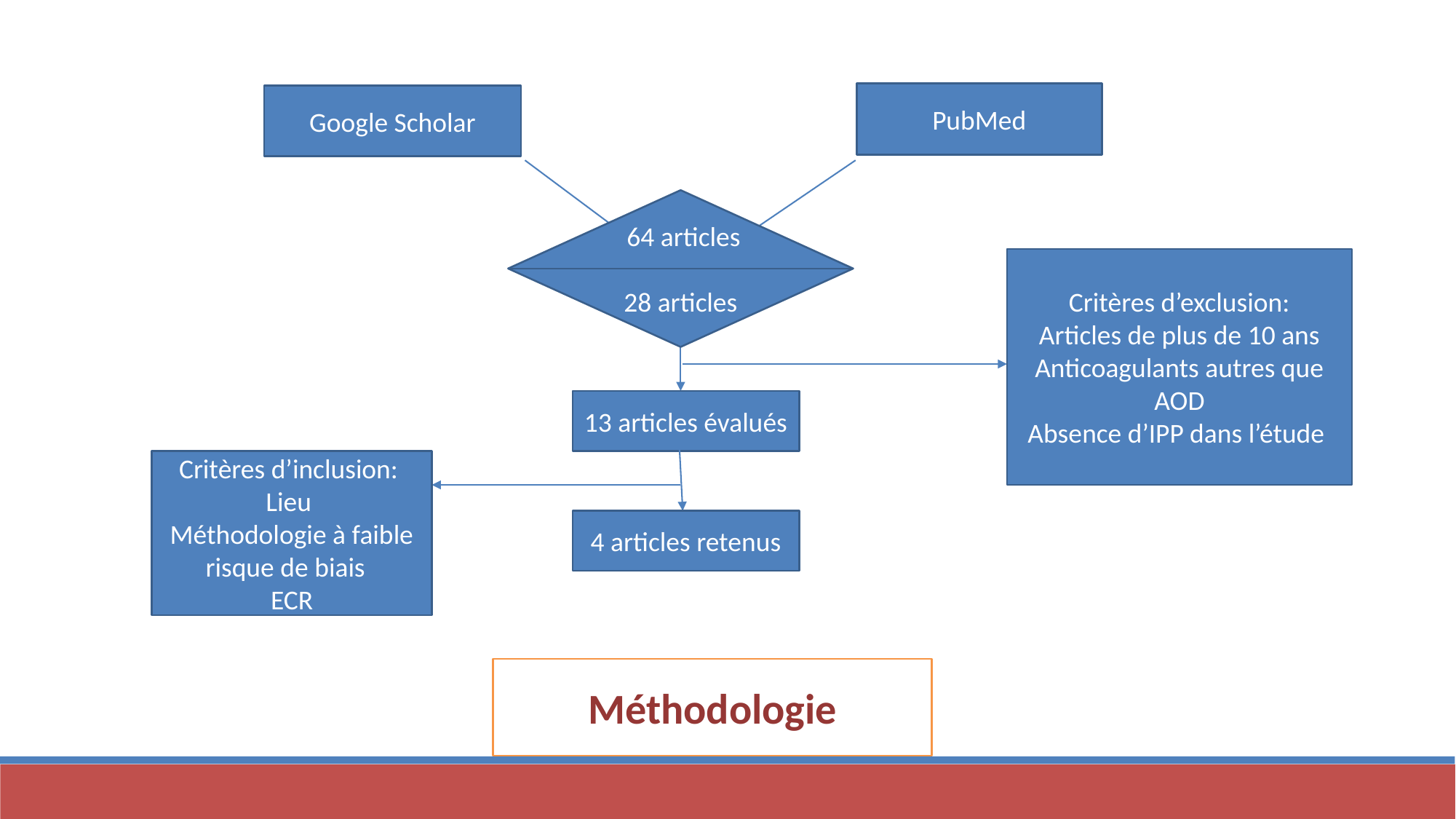

PubMed
Google Scholar

 64 articles

28 articles

Critères d’exclusion:
Articles de plus de 10 ans
Anticoagulants autres que AOD
Absence d’IPP dans l’étude
13 articles évalués
Critères d’inclusion:
Lieu
Méthodologie à faible risque de biais
ECR
4 articles retenus
Méthodologie